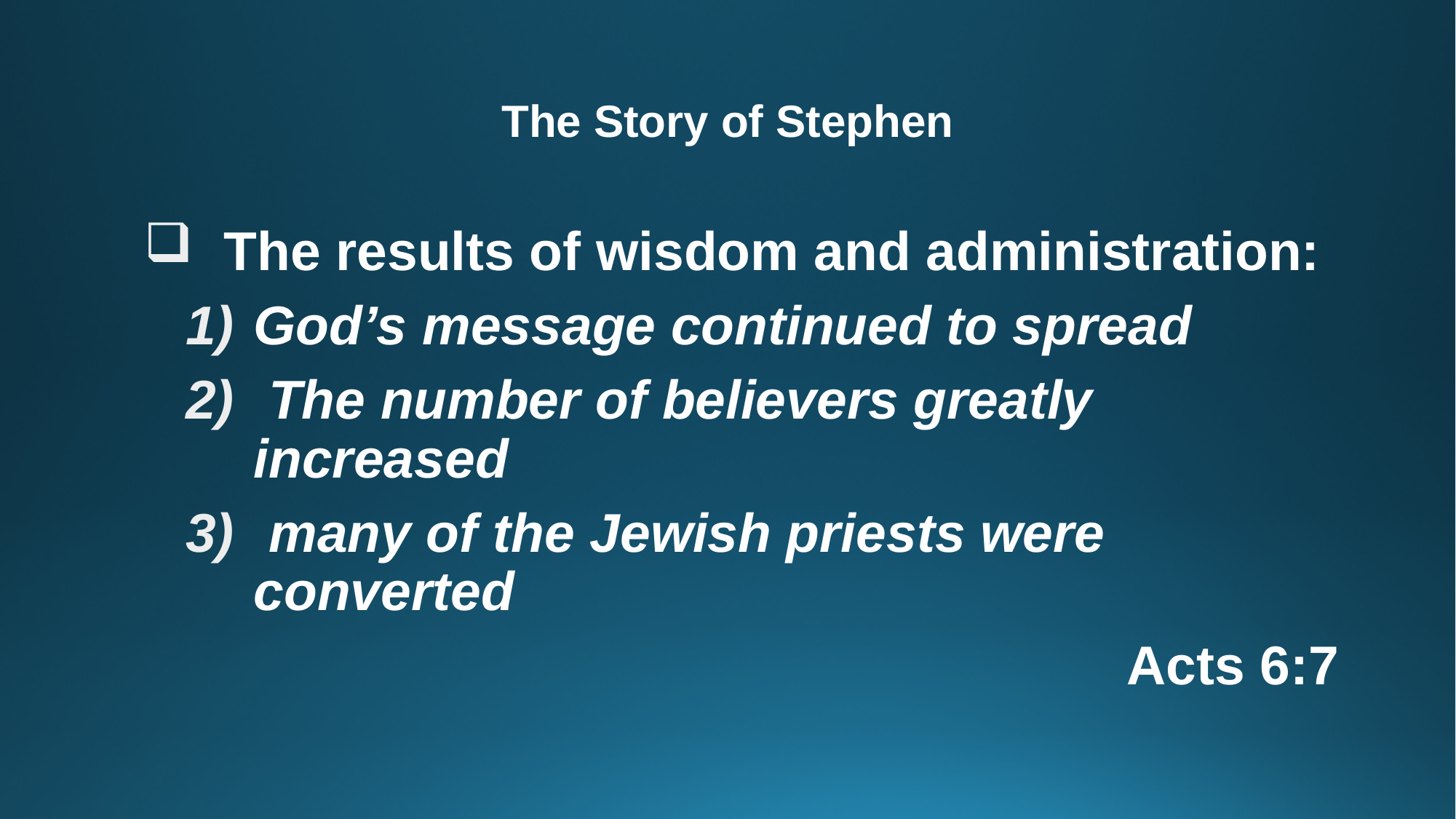

# The Story of Stephen
  The results of wisdom and administration:
God’s message continued to spread
 The number of believers greatly increased
 many of the Jewish priests were converted
									Acts 6:7